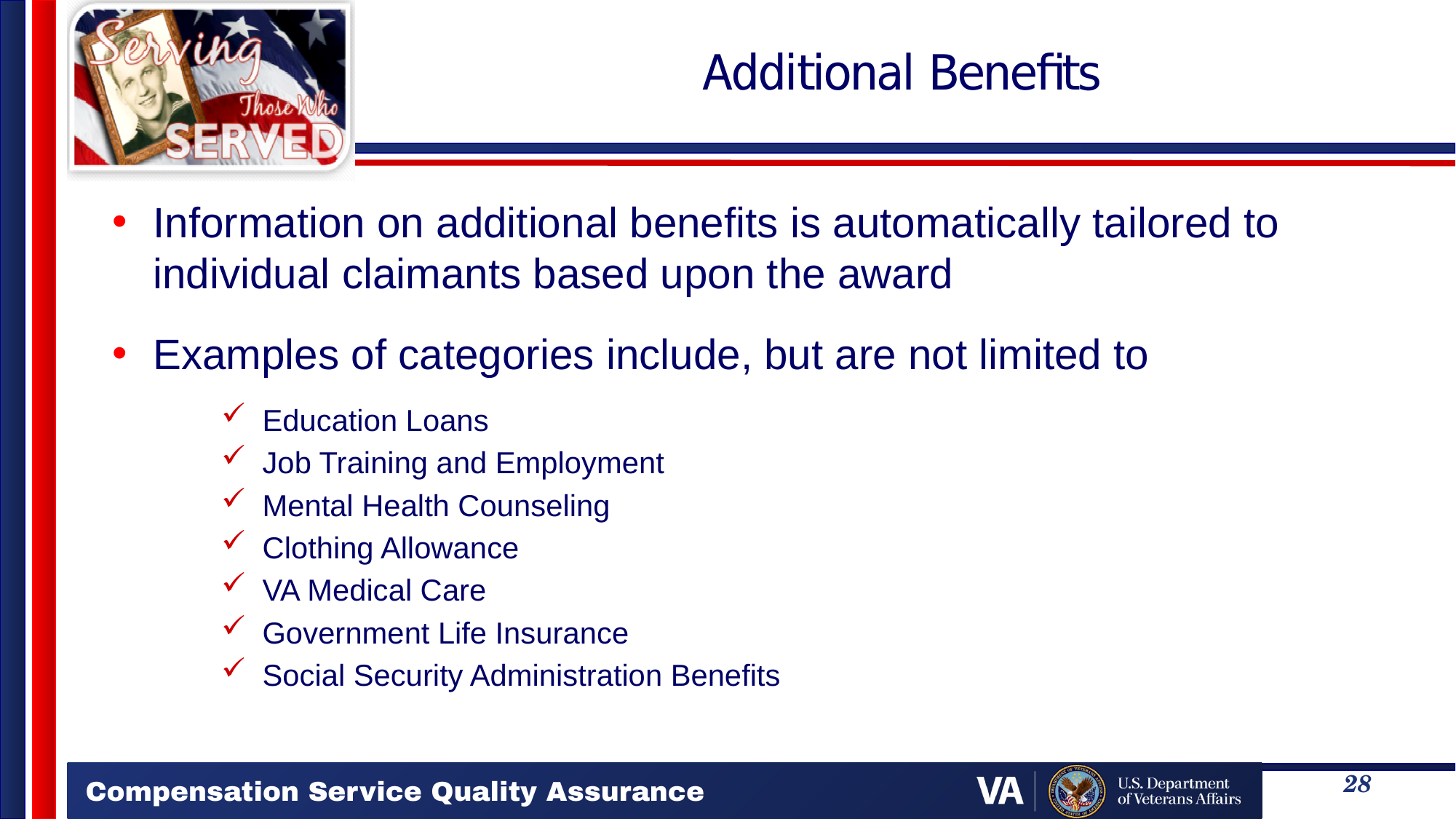

# Additional Benefits
Information on additional benefits is automatically tailored to individual claimants based upon the award

Examples of categories include, but are not limited to

Education Loans
Job Training and Employment
Mental Health Counseling
Clothing Allowance
VA Medical Care
Government Life Insurance
Social Security Administration Benefits
28